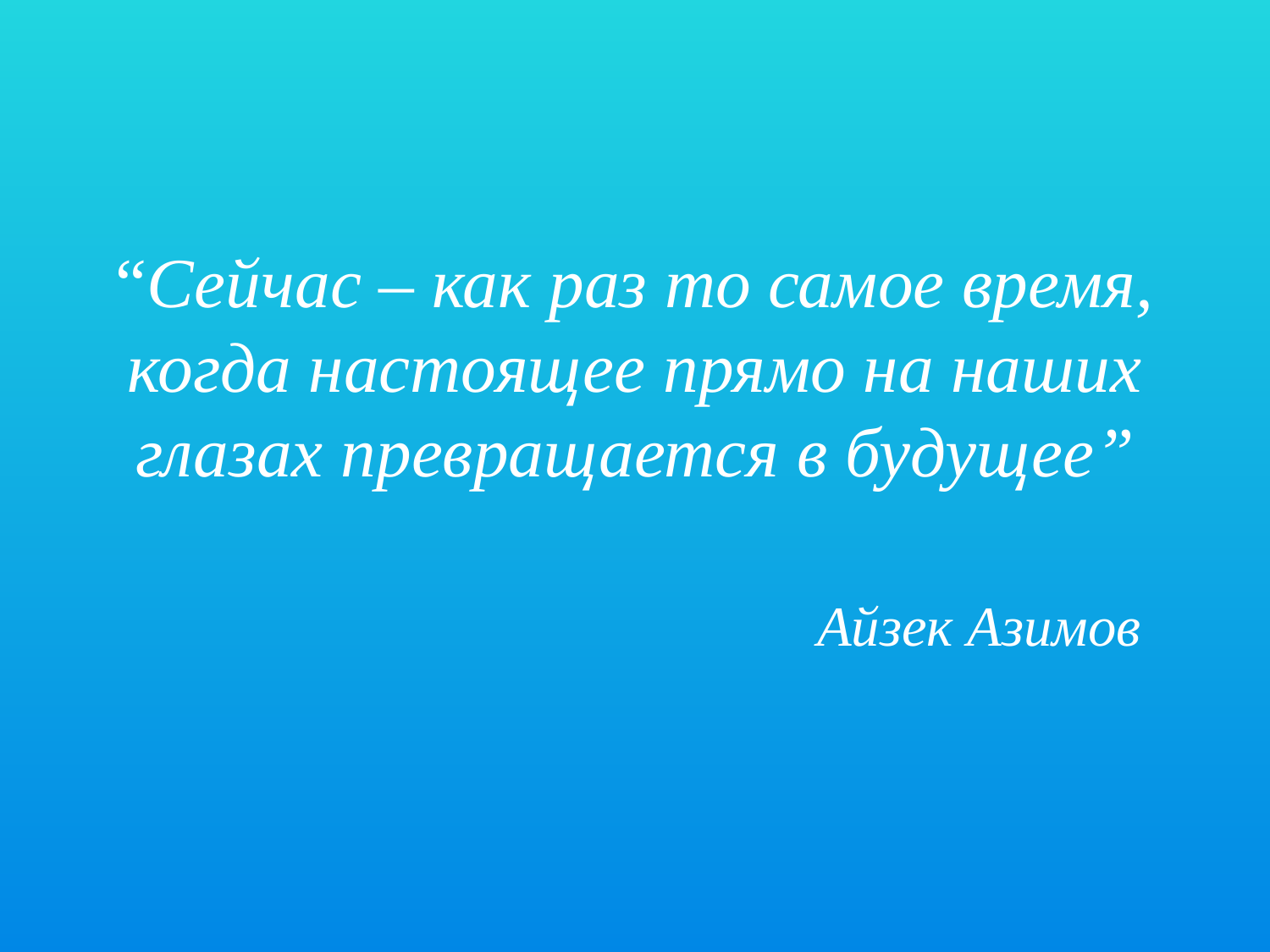

# “Сейчас – как раз то самое время, когда настоящее прямо на наших глазах превращается в будущее” Айзек Азимов